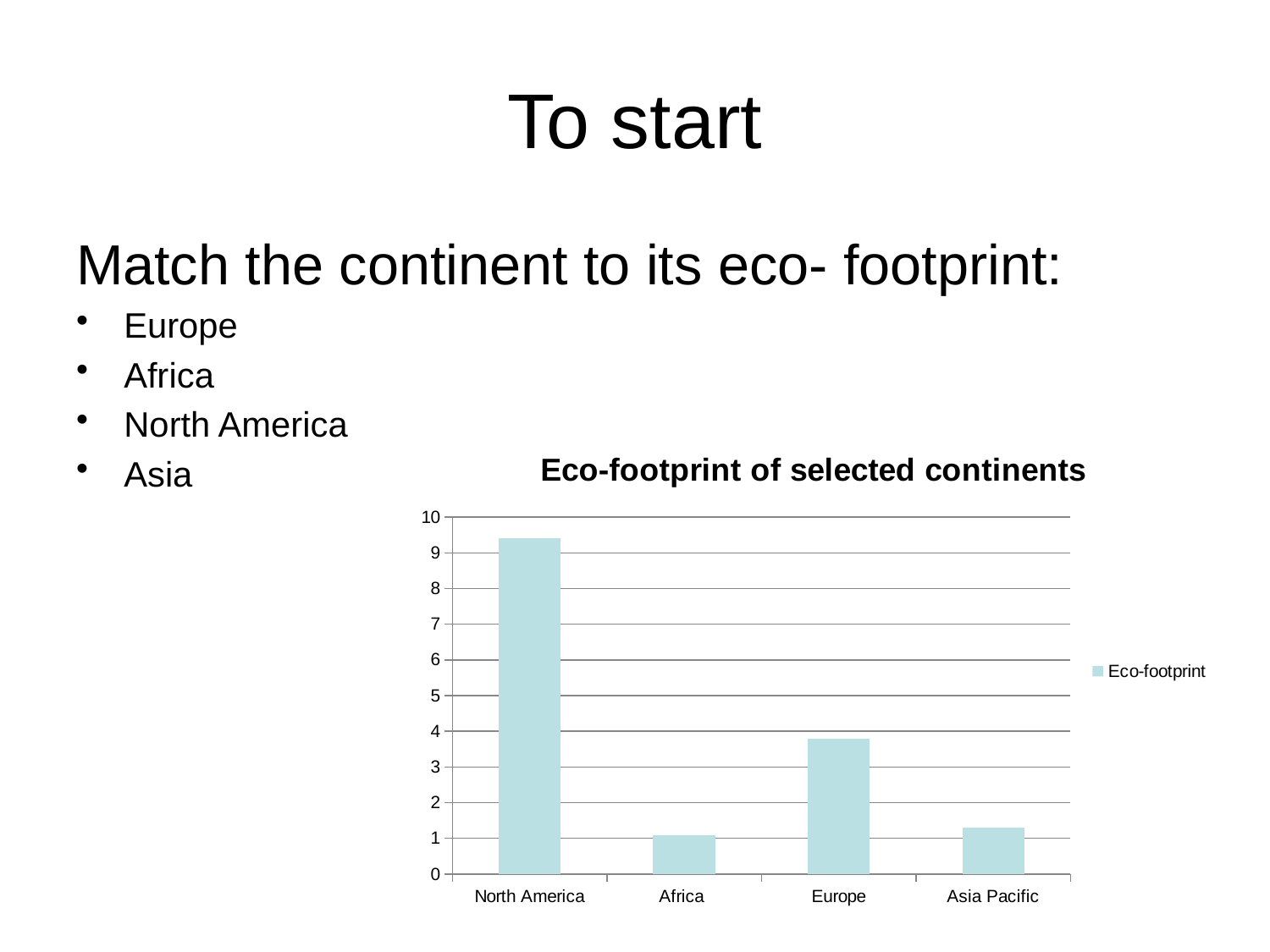

# To start
Match the continent to its eco- footprint:
Europe
Africa
North America
Asia

### Chart: Eco-footprint of selected continents

| Category | Eco-footprint |
|---|---|
| North America | 9.4 |
| Africa  | 1.1 |
| Europe | 3.8 |
| Asia Pacific | 1.3 |